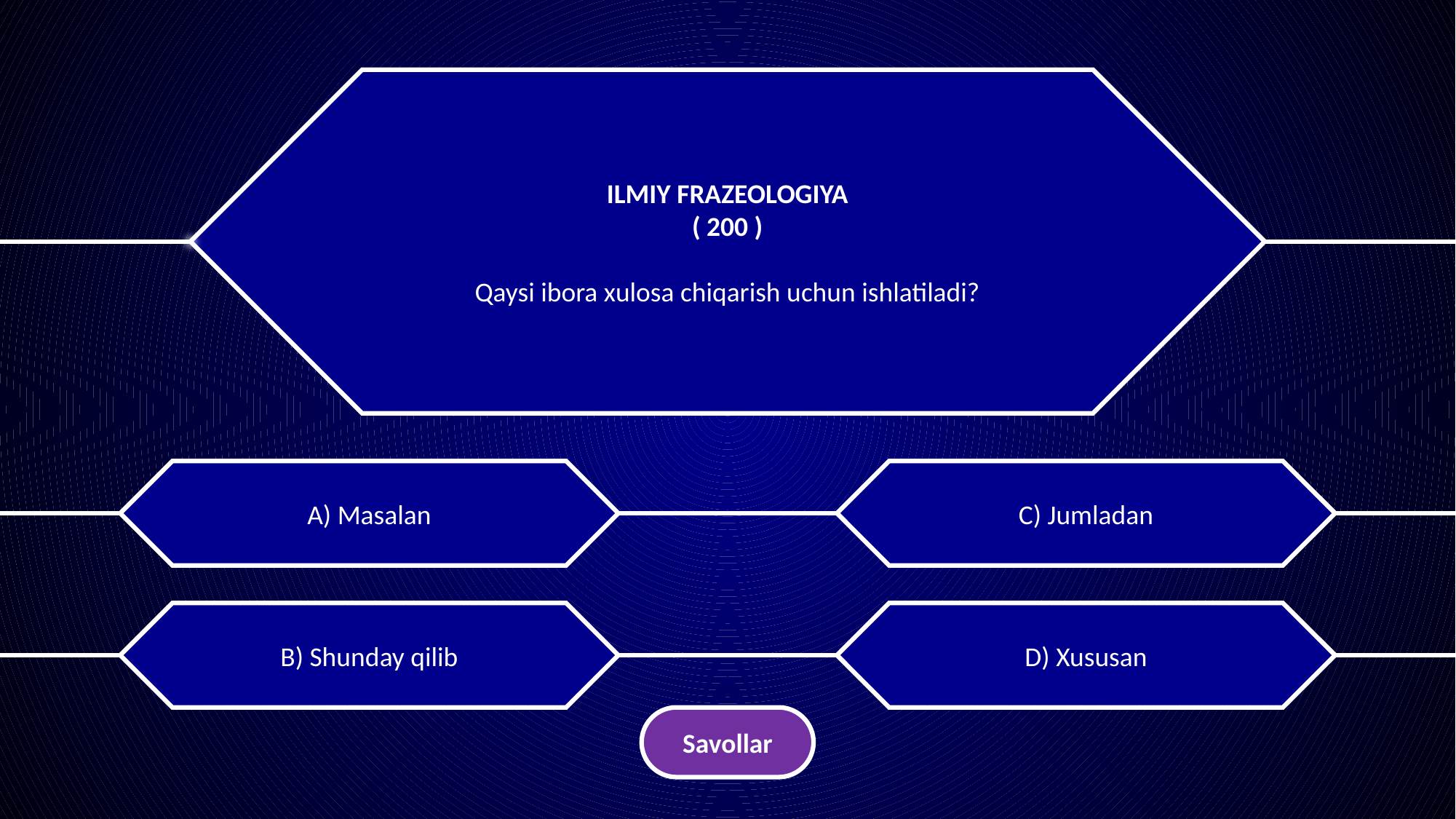

ILMIY FRAZEOLOGIYA
( 200 )
Qaysi ibora xulosa chiqarish uchun ishlatiladi?

A) Masalan
C) Jumladan
B) Shunday qilib
D) Xususan
Savollar